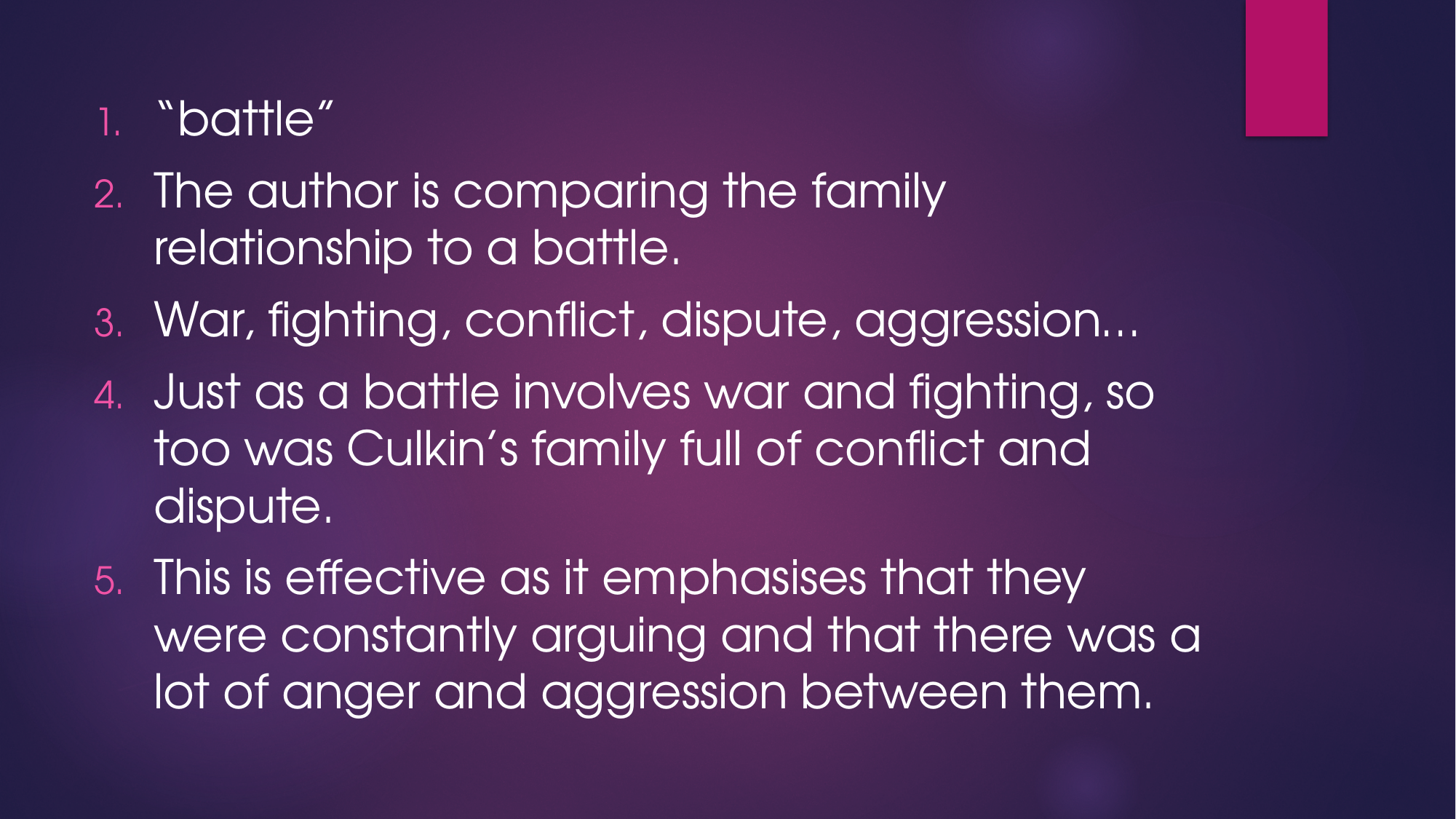

“battle”
The author is comparing the family relationship to a battle.
War, fighting, conflict, dispute, aggression…
Just as a battle involves war and fighting, so too was Culkin’s family full of conflict and dispute.
This is effective as it emphasises that they were constantly arguing and that there was a lot of anger and aggression between them.